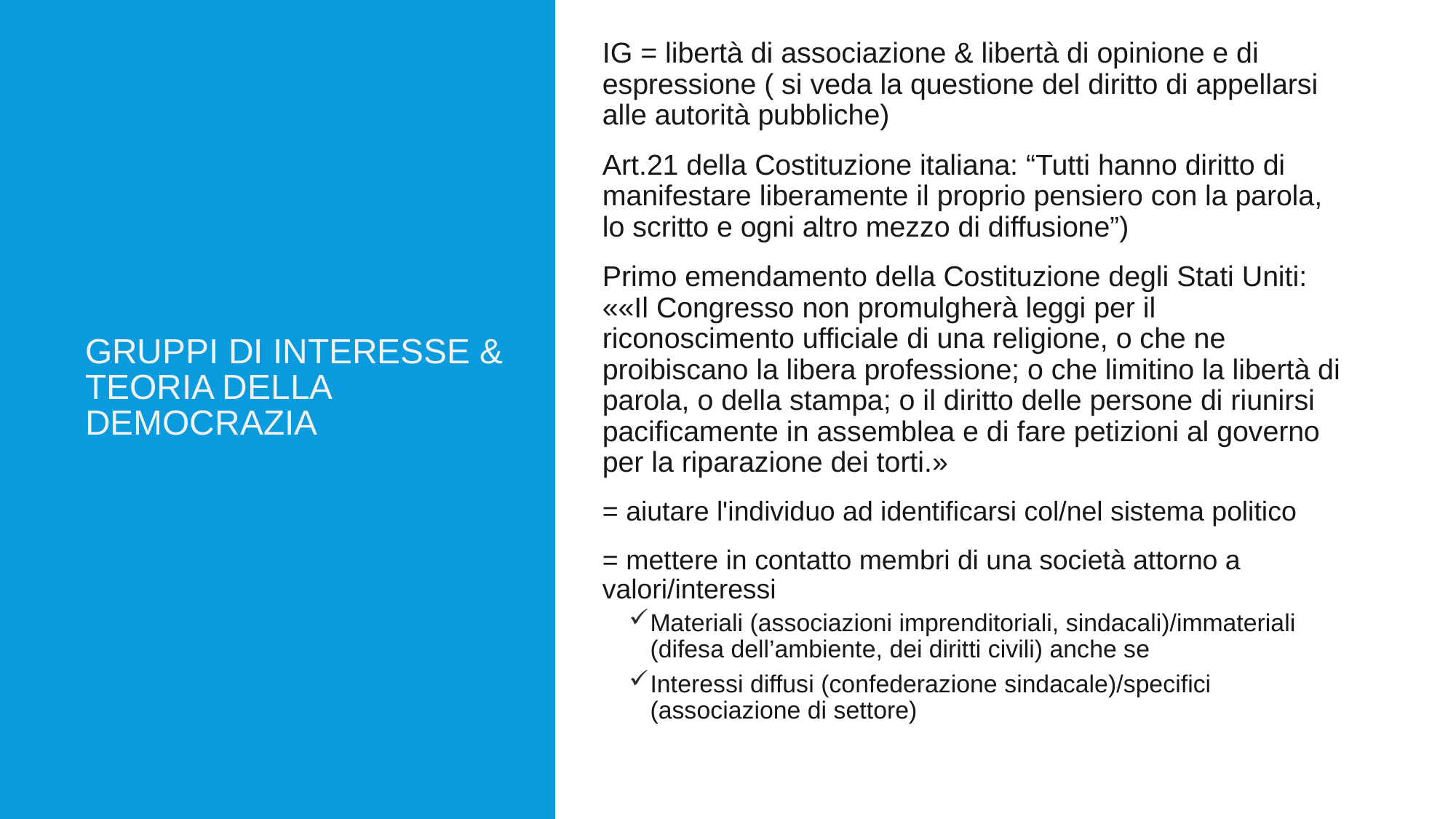

IG = libertà di associazione & libertà di opinione e di espressione ( si veda la questione del diritto di appellarsi alle autorità pubbliche)
Art.21 della Costituzione italiana: “Tutti hanno diritto di manifestare liberamente il proprio pensiero con la parola, lo scritto e ogni altro mezzo di diffusione”)
Primo emendamento della Costituzione degli Stati Uniti: ««Il Congresso non promulgherà leggi per il riconoscimento ufficiale di una religione, o che ne proibiscano la libera professione; o che limitino la libertà di parola, o della stampa; o il diritto delle persone di riunirsi pacificamente in assemblea e di fare petizioni al governo per la riparazione dei torti.»
= aiutare l'individuo ad identificarsi col/nel sistema politico
= mettere in contatto membri di una società attorno a valori/interessi
Materiali (associazioni imprenditoriali, sindacali)/immateriali (difesa dell’ambiente, dei diritti civili) anche se
Interessi diffusi (confederazione sindacale)/specifici (associazione di settore)

# Gruppi di interesse & Teoria della Democrazia